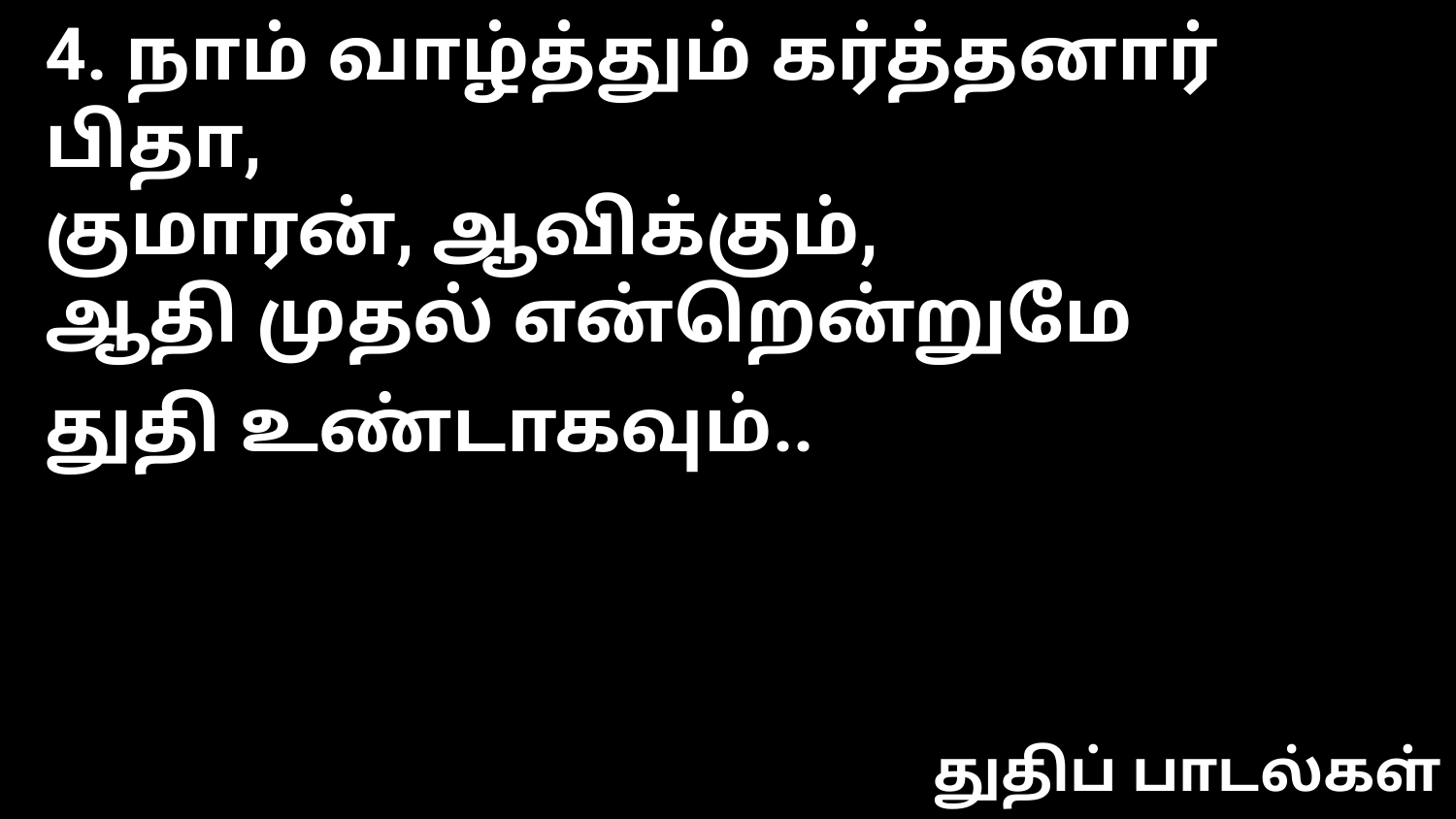

4. நாம் வாழ்த்தும் கர்த்தனார் பிதா,
குமாரன், ஆவிக்கும்,
ஆதி முதல் என்றென்றுமே
துதி உண்டாகவும்..
துதிப் பாடல்கள்